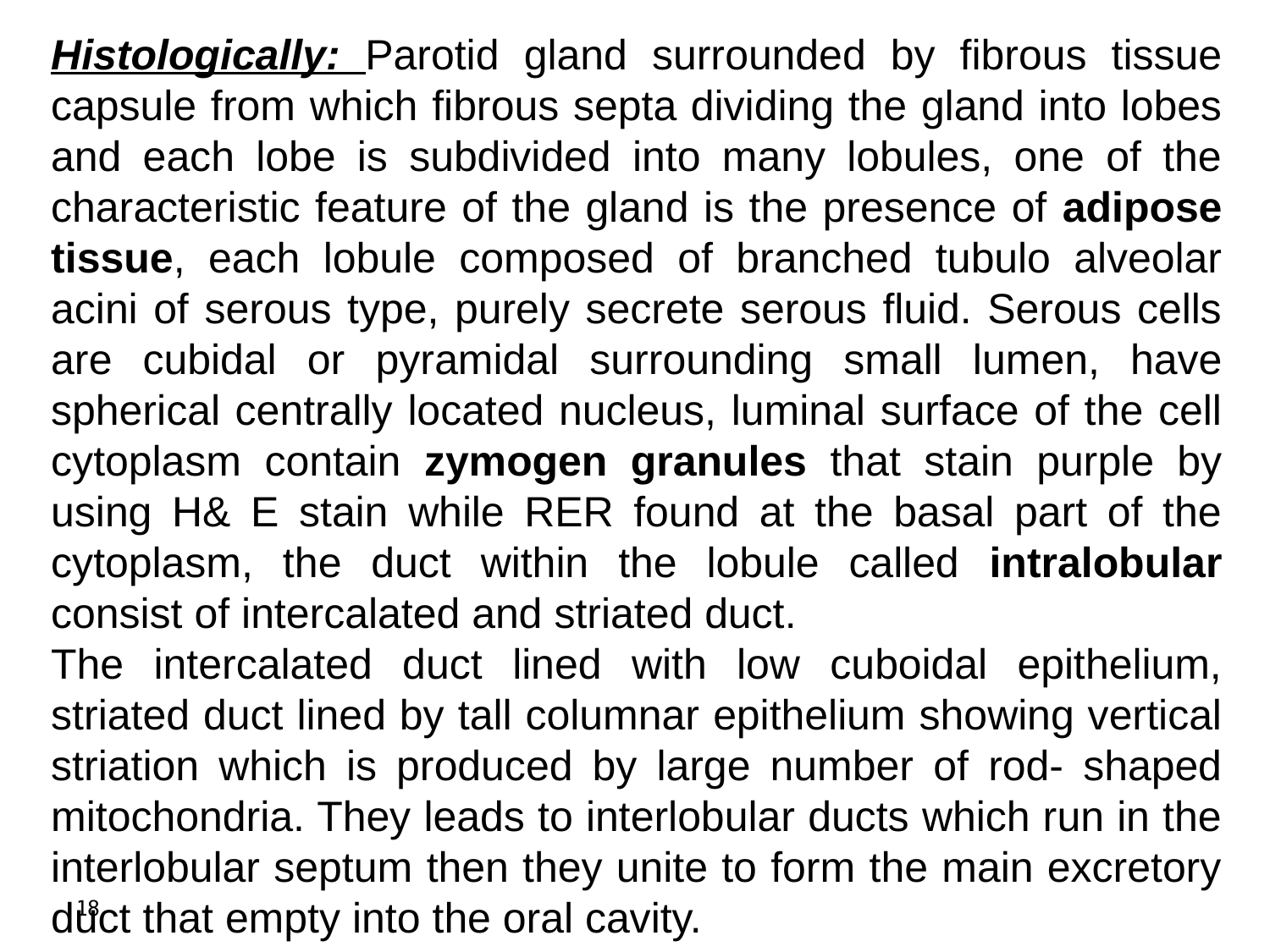

Histologically: Parotid gland surrounded by fibrous tissue capsule from which fibrous septa dividing the gland into lobes and each lobe is subdivided into many lobules, one of the characteristic feature of the gland is the presence of adipose tissue, each lobule composed of branched tubulo alveolar acini of serous type, purely secrete serous fluid. Serous cells are cubidal or pyramidal surrounding small lumen, have spherical centrally located nucleus, luminal surface of the cell cytoplasm contain zymogen granules that stain purple by using H& E stain while RER found at the basal part of the cytoplasm, the duct within the lobule called intralobular consist of intercalated and striated duct.
The intercalated duct lined with low cuboidal epithelium, striated duct lined by tall columnar epithelium showing vertical striation which is produced by large number of rod- shaped mitochondria. They leads to interlobular ducts which run in the interlobular septum then they unite to form the main excretory duct that empty into the oral cavity.
18